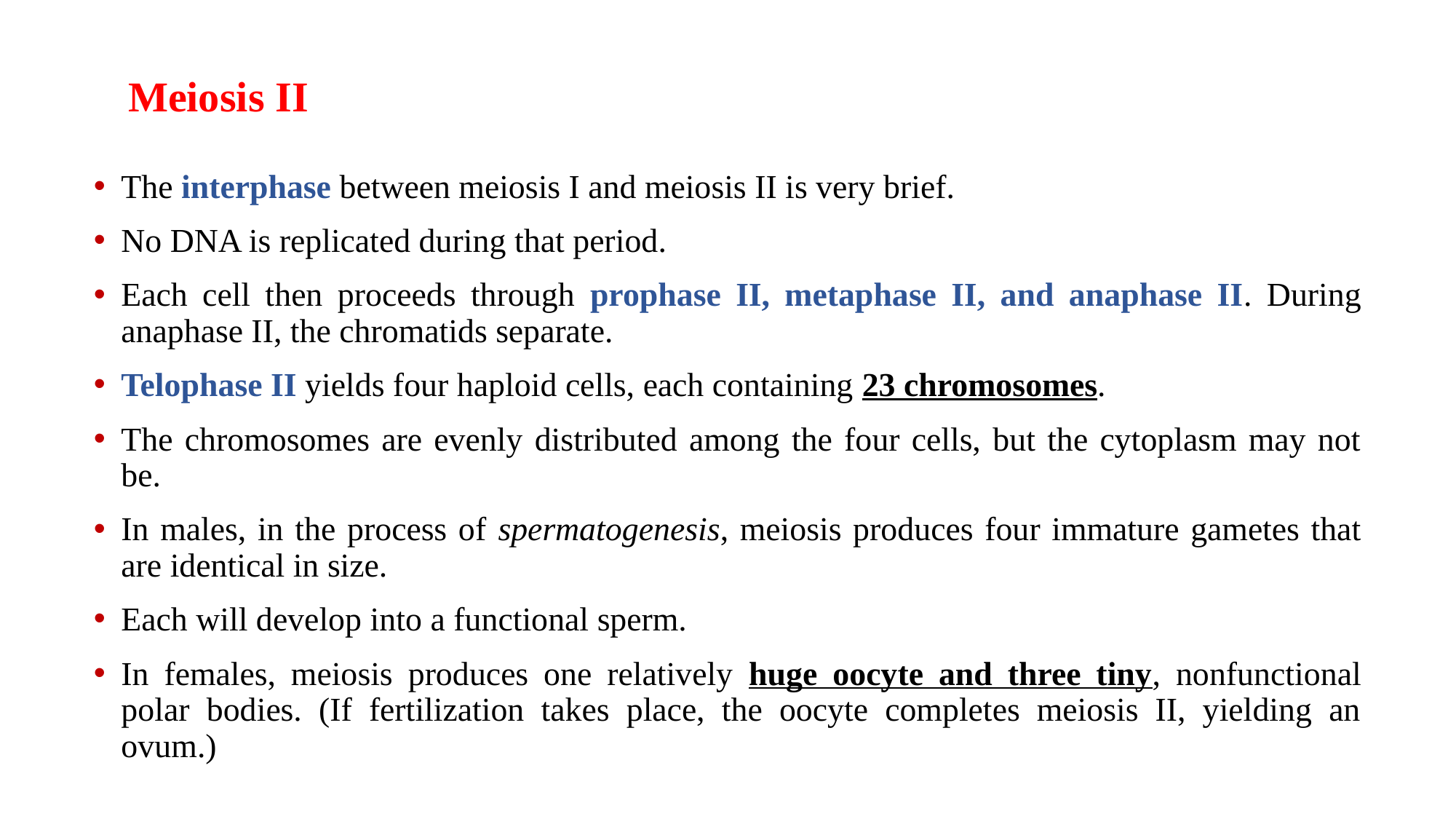

# Meiosis II
The interphase between meiosis I and meiosis II is very brief.
No DNA is replicated during that period.
Each cell then proceeds through prophase II, metaphase II, and anaphase II. During anaphase II, the chromatids separate.
Telophase II yields four haploid cells, each containing 23 chromosomes.
The chromosomes are evenly distributed among the four cells, but the cytoplasm may not be.
In males, in the process of spermatogenesis, meiosis produces four immature gametes that are identical in size.
Each will develop into a functional sperm.
In females, meiosis produces one relatively huge oocyte and three tiny, nonfunctional polar bodies. (If fertilization takes place, the oocyte completes meiosis II, yielding an ovum.)